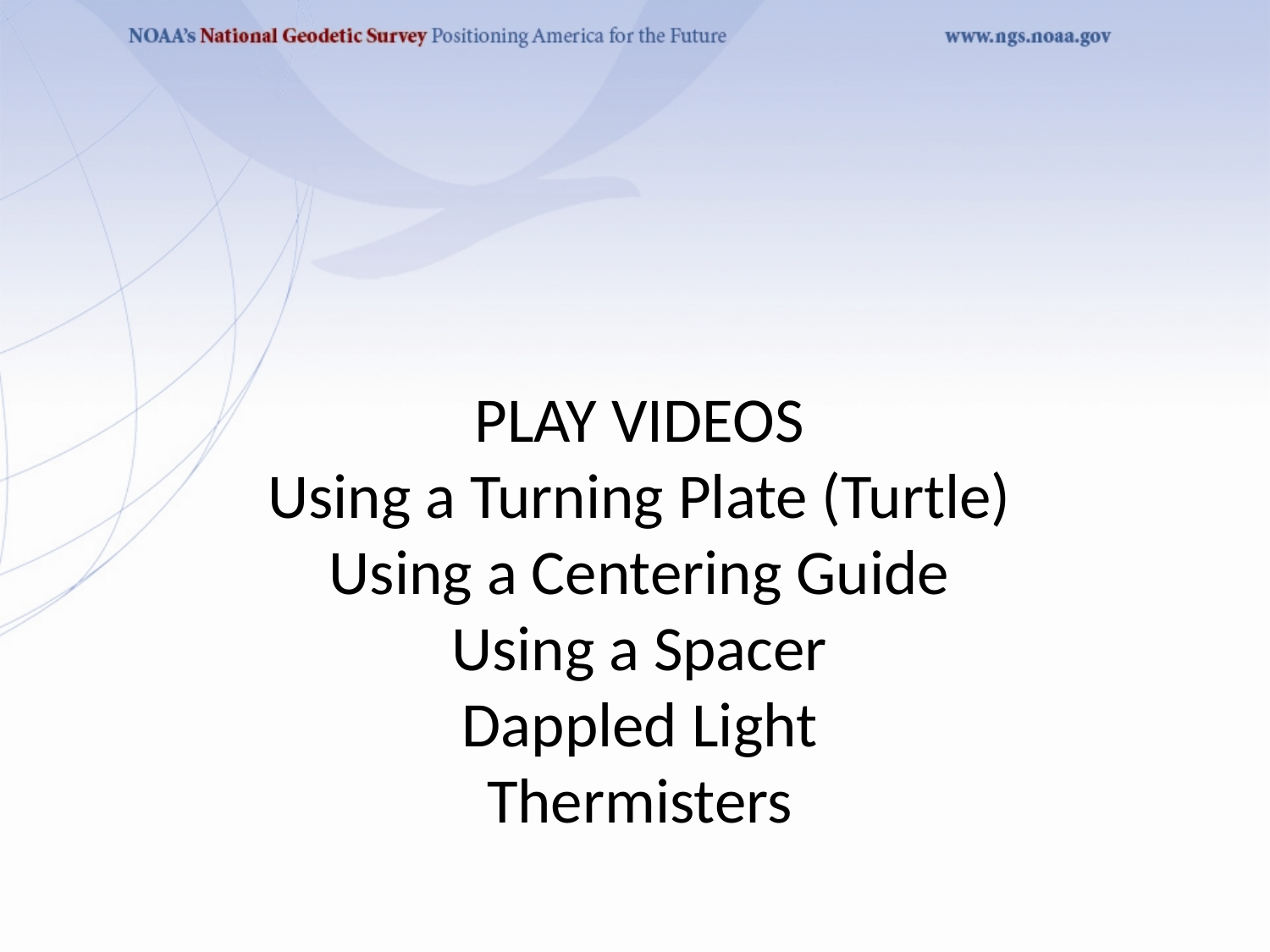

PLAY VIDEOS
Using a Turning Plate (Turtle)
Using a Centering Guide
Using a Spacer
Dappled Light
Thermisters